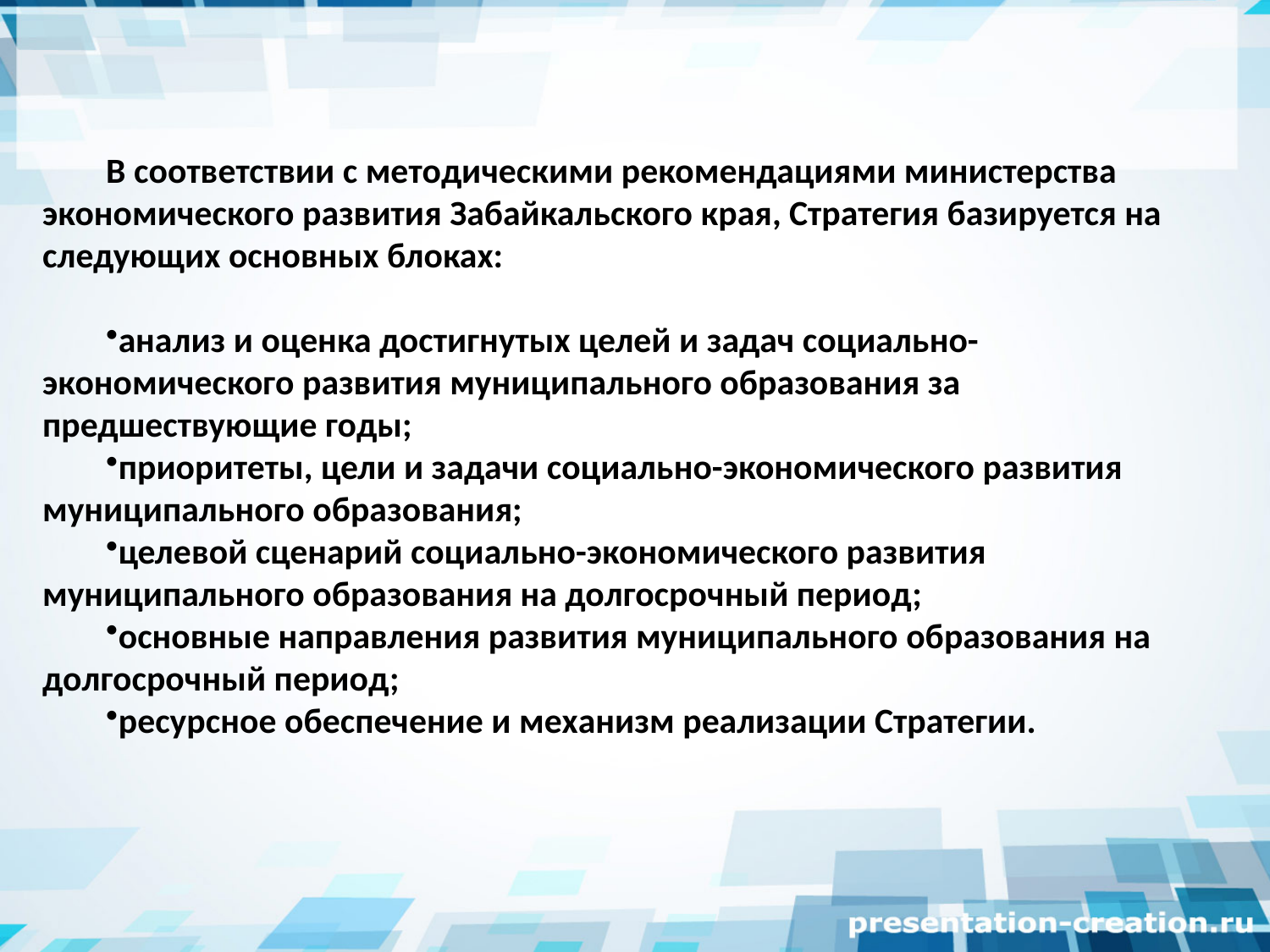

В соответствии с методическими рекомендациями министерства экономического развития Забайкальского края, Стратегия базируется на следующих основных блоках:

анализ и оценка достигнутых целей и задач социально-экономического развития муниципального образования за предшествующие годы;
приоритеты, цели и задачи социально-экономического развития муниципального образования;
целевой сценарий социально-экономического развития муниципального образования на долгосрочный период;
основные направления развития муниципального образования на долгосрочный период;
ресурсное обеспечение и механизм реализации Стратегии.